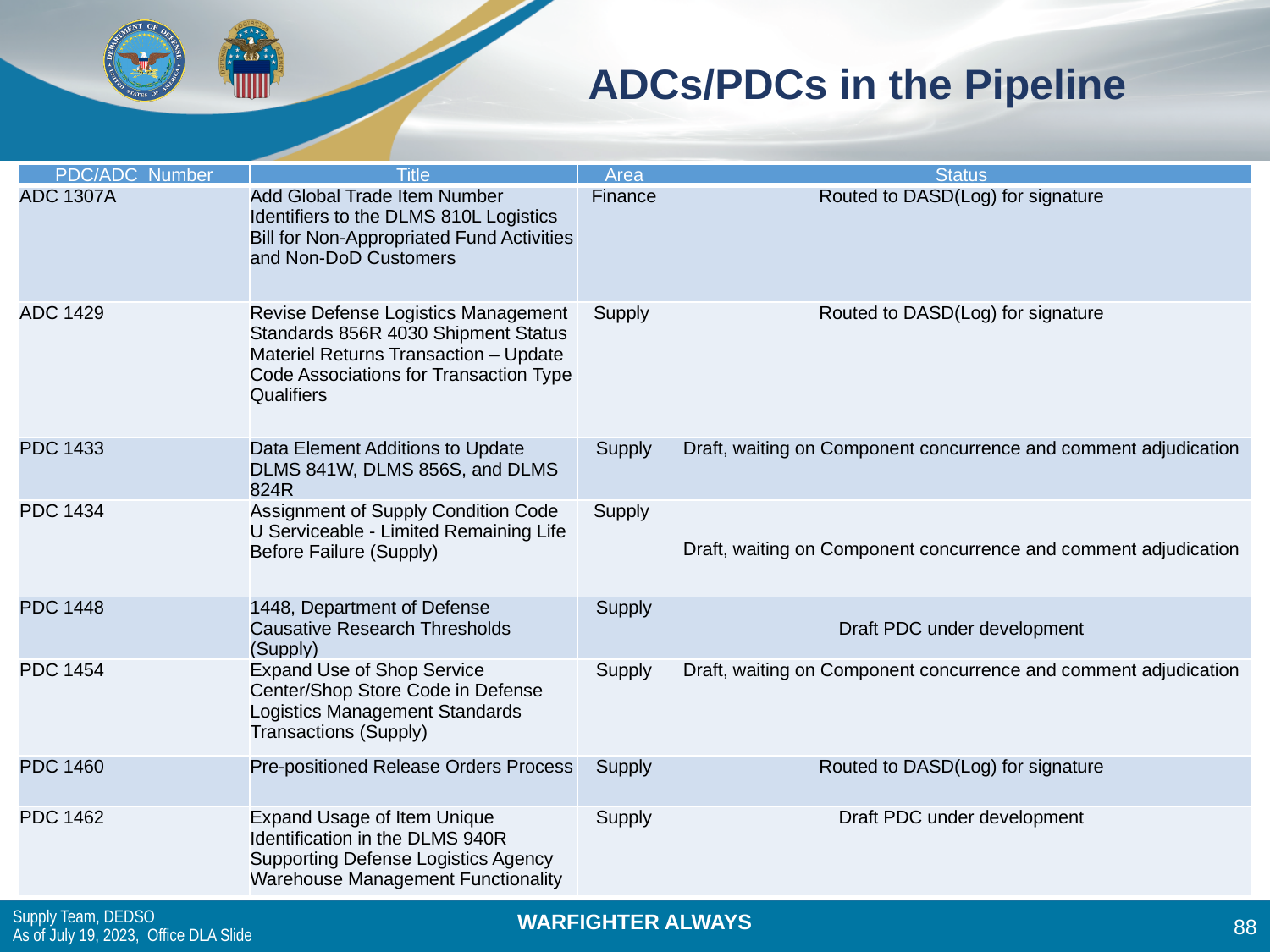

# ADCs/PDCs in the Pipeline
| PDC/ADC  Number | Title | Area | Status |
| --- | --- | --- | --- |
| ADC 1307A | Add Global Trade Item Number Identifiers to the DLMS 810L Logistics Bill for Non-Appropriated Fund Activities and Non-DoD Customers | Finance | Routed to DASD(Log) for signature |
| ADC 1429 | Revise Defense Logistics Management Standards 856R 4030 Shipment Status Materiel Returns Transaction – Update Code Associations for Transaction Type Qualifiers | Supply | Routed to DASD(Log) for signature |
| PDC 1433 | Data Element Additions to Update DLMS 841W, DLMS 856S, and DLMS 824R | Supply | Draft, waiting on Component concurrence and comment adjudication |
| PDC 1434 | Assignment of Supply Condition Code U Serviceable - Limited Remaining Life Before Failure (Supply) | Supply | Draft, waiting on Component concurrence and comment adjudication |
| PDC 1448 | 1448, Department of Defense Causative Research Thresholds (Supply) | Supply | Draft PDC under development |
| PDC 1454 | Expand Use of Shop Service Center/Shop Store Code in Defense Logistics Management Standards Transactions (Supply) | Supply | Draft, waiting on Component concurrence and comment adjudication |
| PDC 1460 | Pre-positioned Release Orders Process | Supply | Routed to DASD(Log) for signature |
| PDC 1462 | Expand Usage of Item Unique Identification in the DLMS 940R Supporting Defense Logistics Agency Warehouse Management Functionality | Supply | Draft PDC under development |
Supply Team, DEDSO
As of July 19, 2023,  Office DLA Slide
88